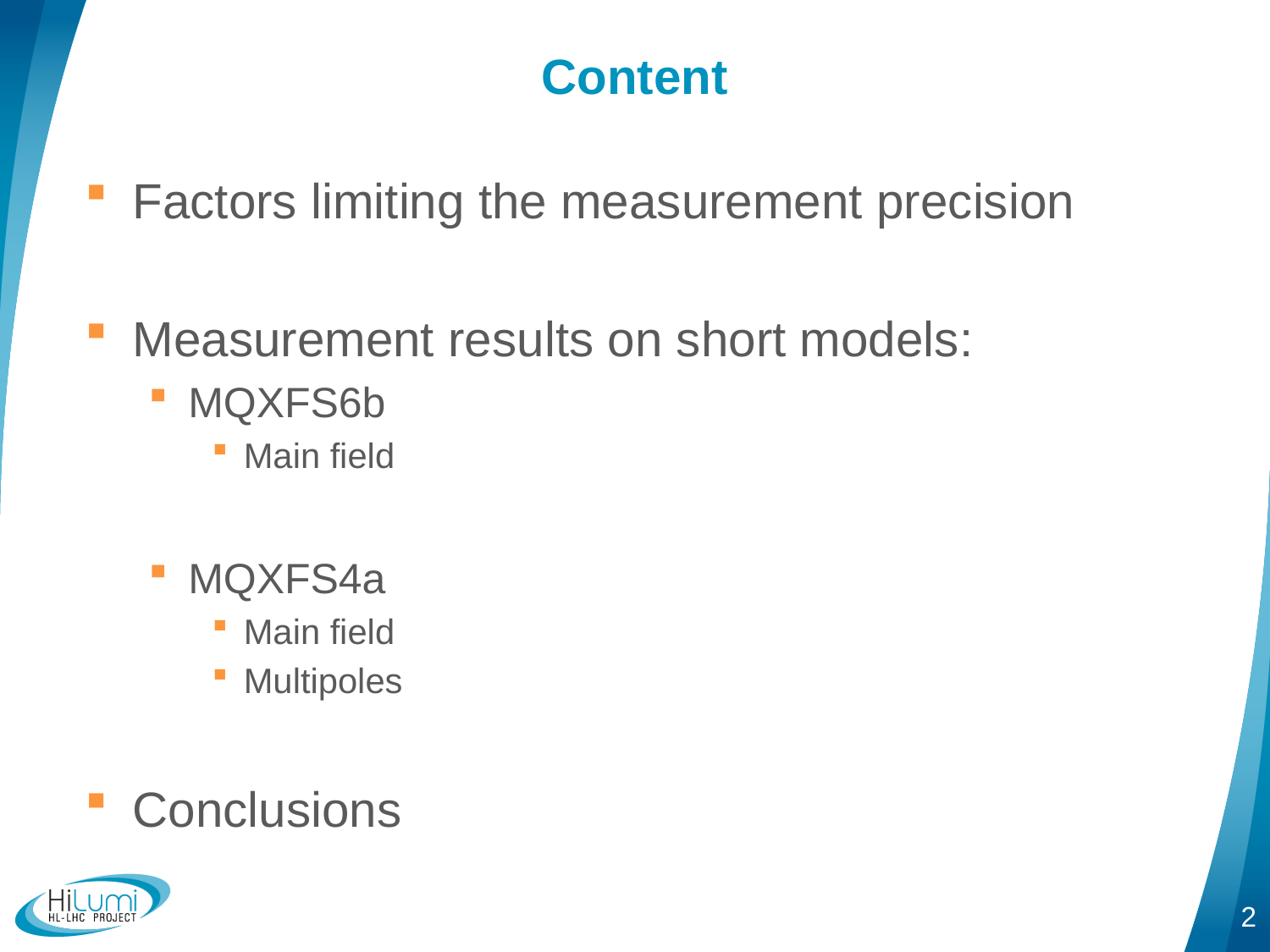

# Content
Factors limiting the measurement precision

Measurement results on short models:
MQXFS6b
Main field

MQXFS4a
Main field
Multipoles

Conclusions
2